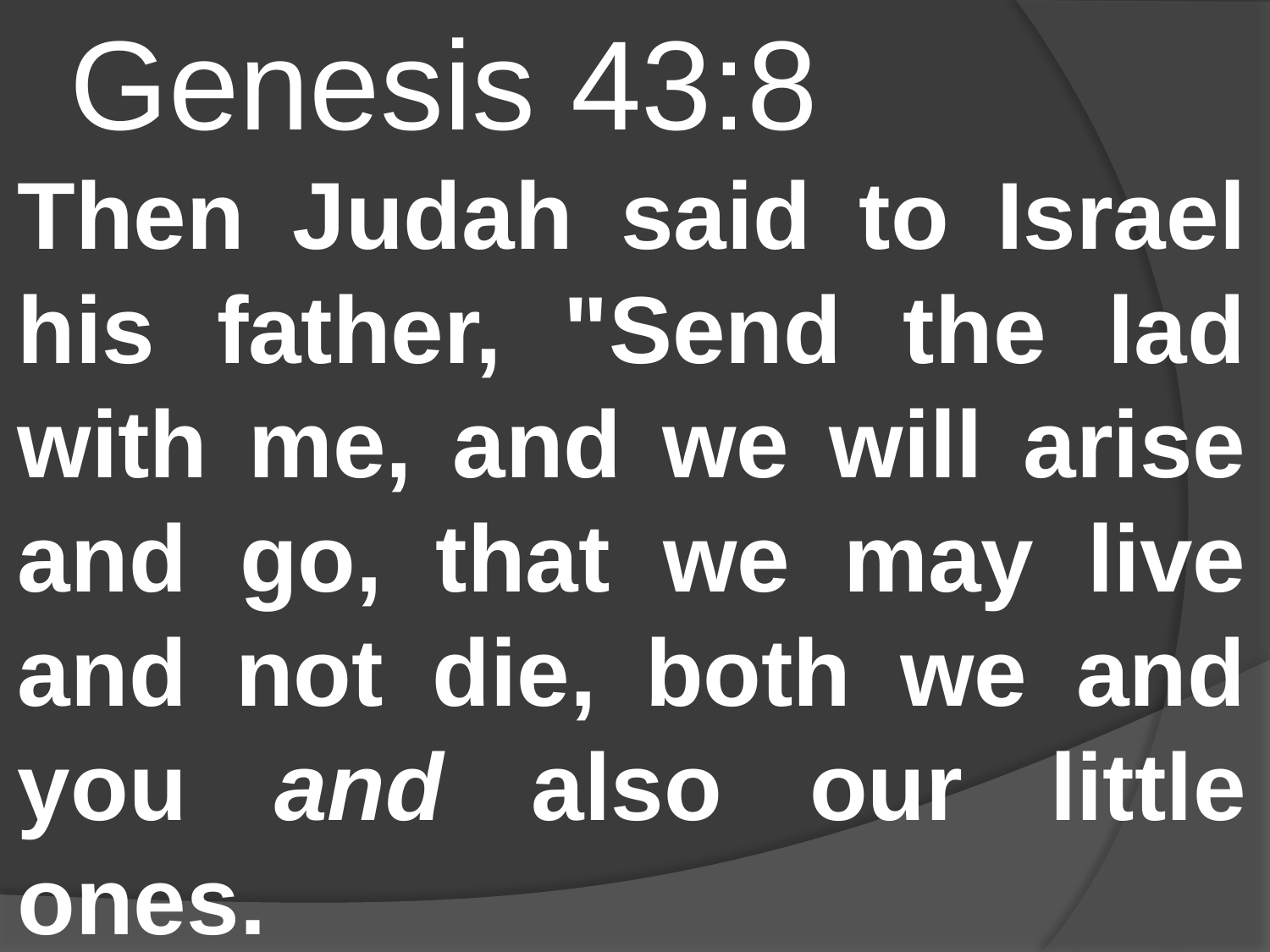

# Genesis 43:8
Then Judah said to Israel his father, "Send the lad with me, and we will arise and go, that we may live and not die, both we and you and also our little ones.